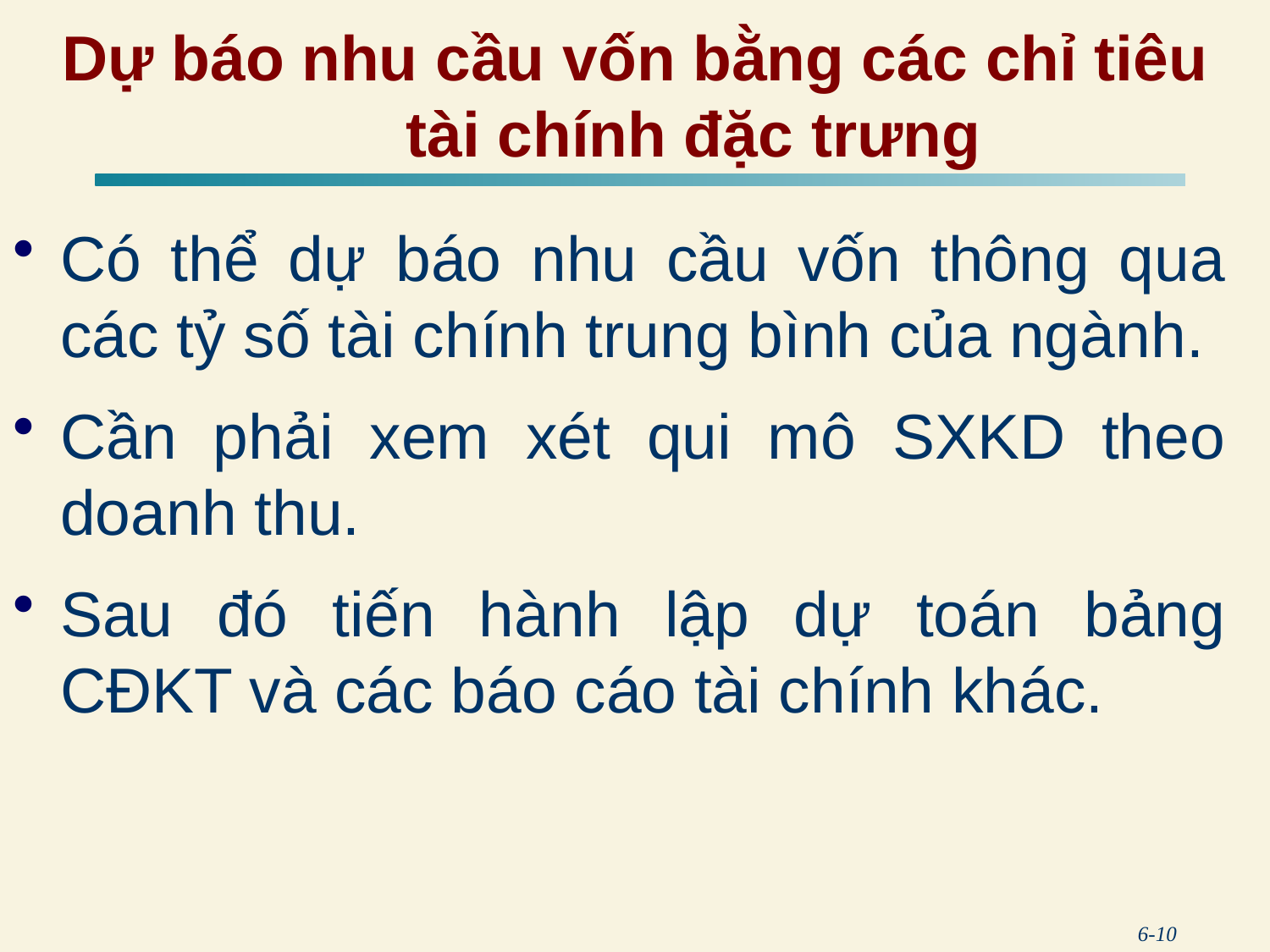

# Dự báo nhu cầu vốn bằng các chỉ tiêu tài chính đặc trưng
Có thể dự báo nhu cầu vốn thông qua các tỷ số tài chính trung bình của ngành.
Cần phải xem xét qui mô SXKD theo doanh thu.
Sau đó tiến hành lập dự toán bảng CĐKT và các báo cáo tài chính khác.